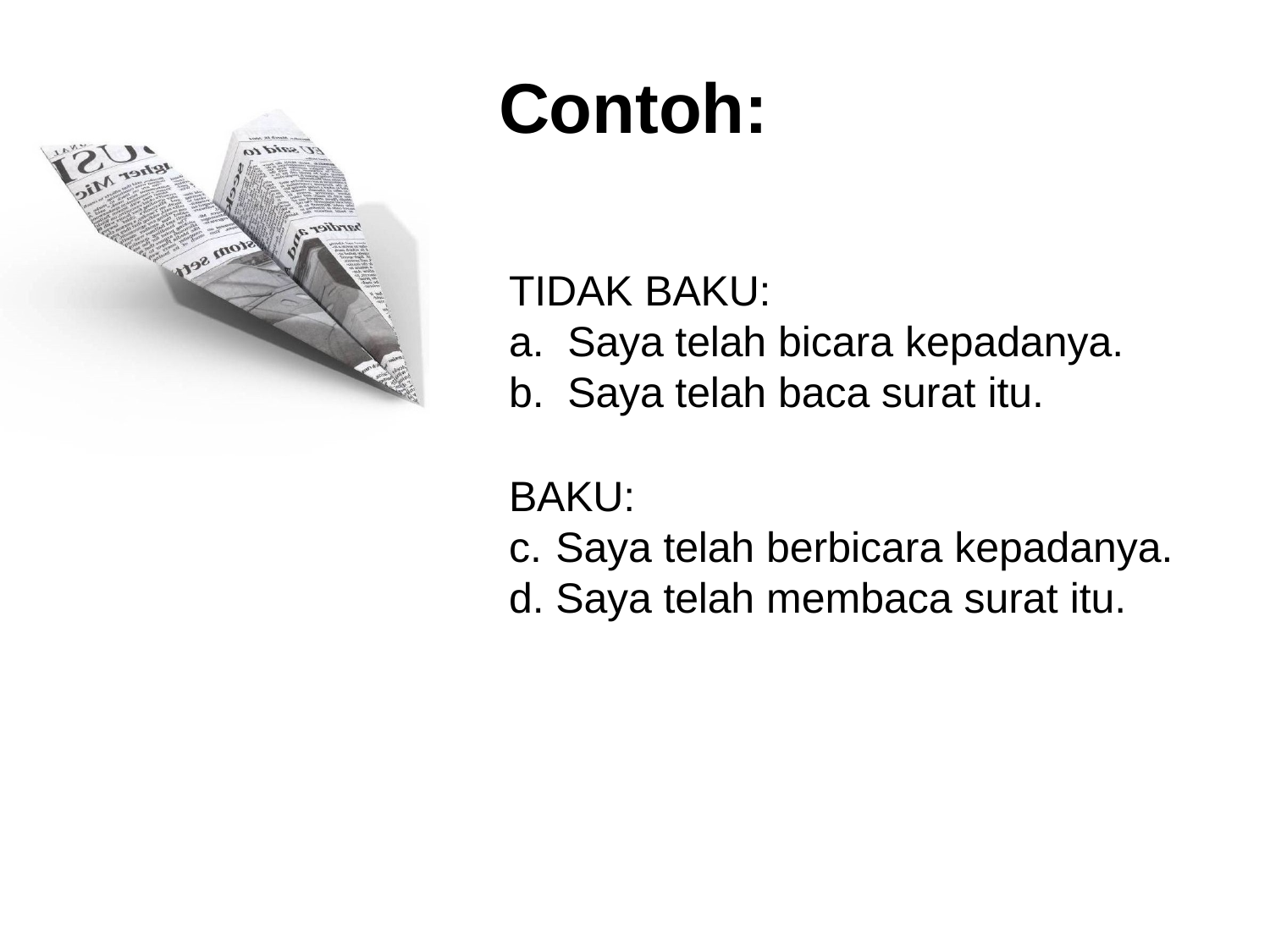

# Contoh:
TIDAK BAKU:
Saya telah bicara kepadanya.
Saya telah baca surat itu.

BAKU:
Saya telah berbicara kepadanya.
Saya telah membaca surat itu.